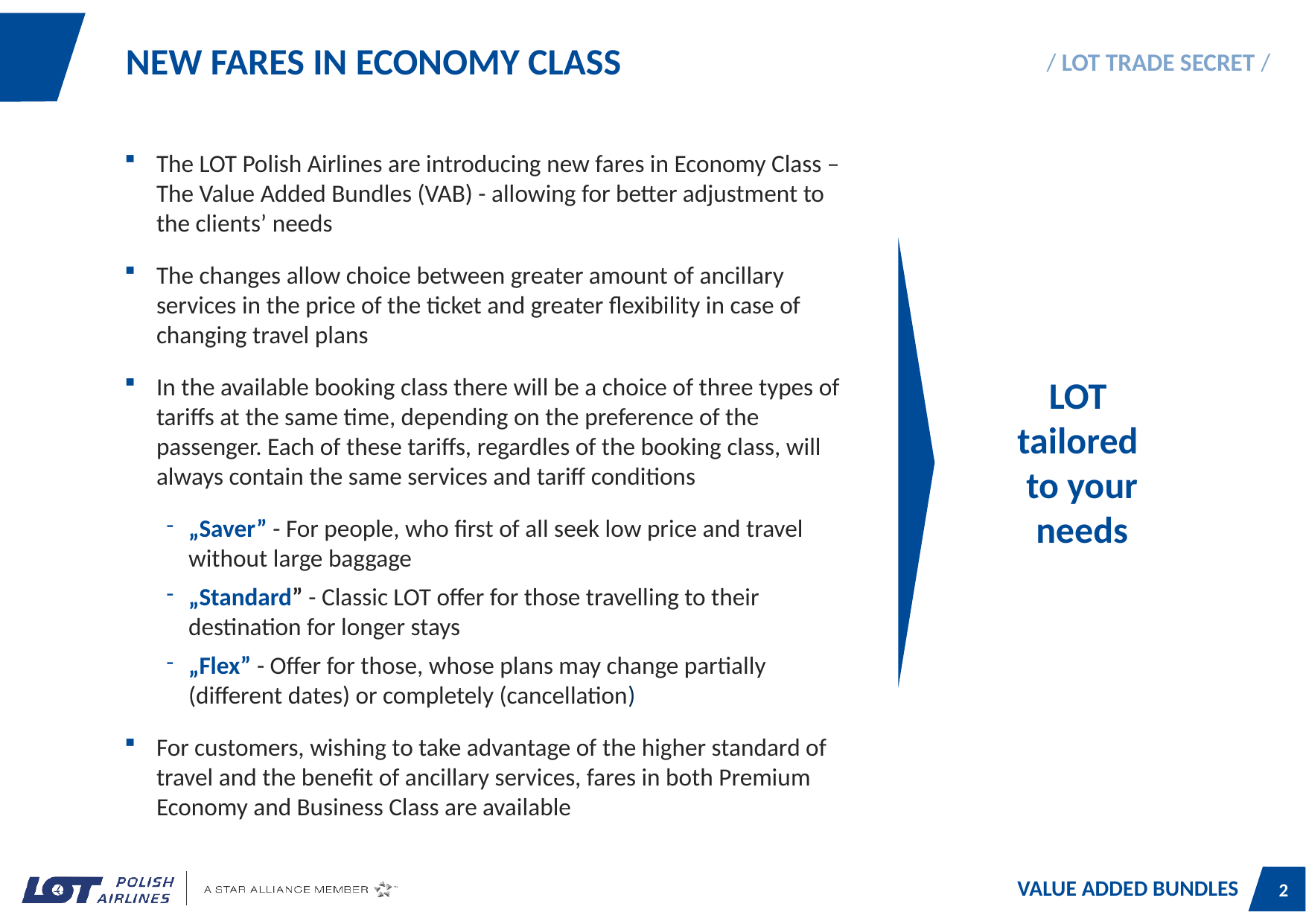

NEW FARES IN ECONOMY CLASS
The LOT Polish Airlines are introducing new fares in Economy Class – The Value Added Bundles (VAB) - allowing for better adjustment to the clients’ needs
The changes allow choice between greater amount of ancillary services in the price of the ticket and greater flexibility in case of changing travel plans
In the available booking class there will be a choice of three types of tariffs at the same time, depending on the preference of the passenger. Each of these tariffs, regardles of the booking class, will always contain the same services and tariff conditions
„Saver” - For people, who first of all seek low price and travel without large baggage
„Standard” - Classic LOT offer for those travelling to their destination for longer stays
„Flex” - Offer for those, whose plans may change partially (different dates) or completely (cancellation)
For customers, wishing to take advantage of the higher standard of travel and the benefit of ancillary services, fares in both Premium Economy and Business Class are available

LOT
tailored
to your needs

VALUE ADDED BUNDLES